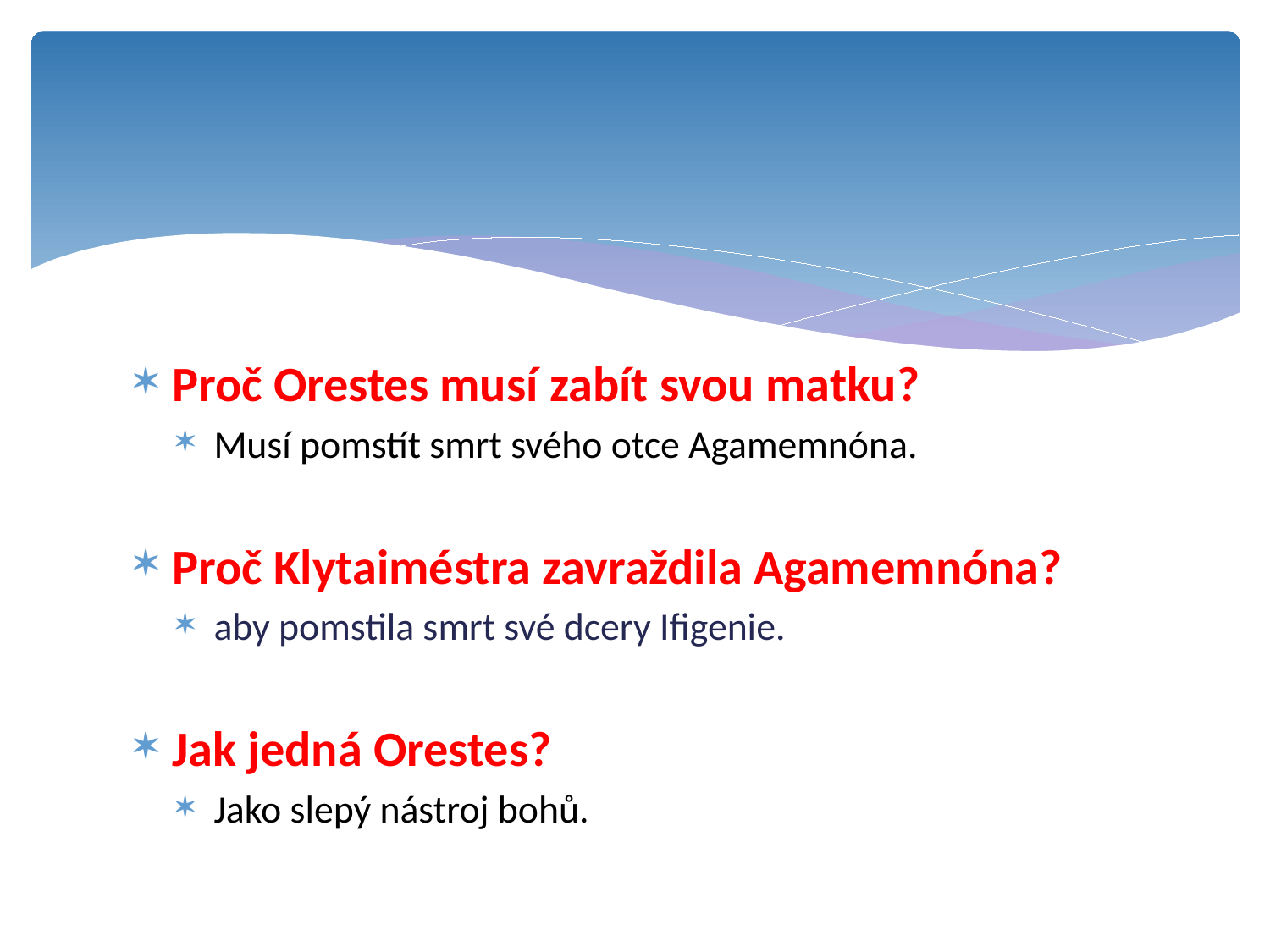

Proč Orestes musí zabít svou matku?
Musí pomstít smrt svého otce Agamemnóna.

Proč Klytaiméstra zavraždila Agamemnóna?
aby pomstila smrt své dcery Ifigenie.

Jak jedná Orestes?
Jako slepý nástroj bohů.